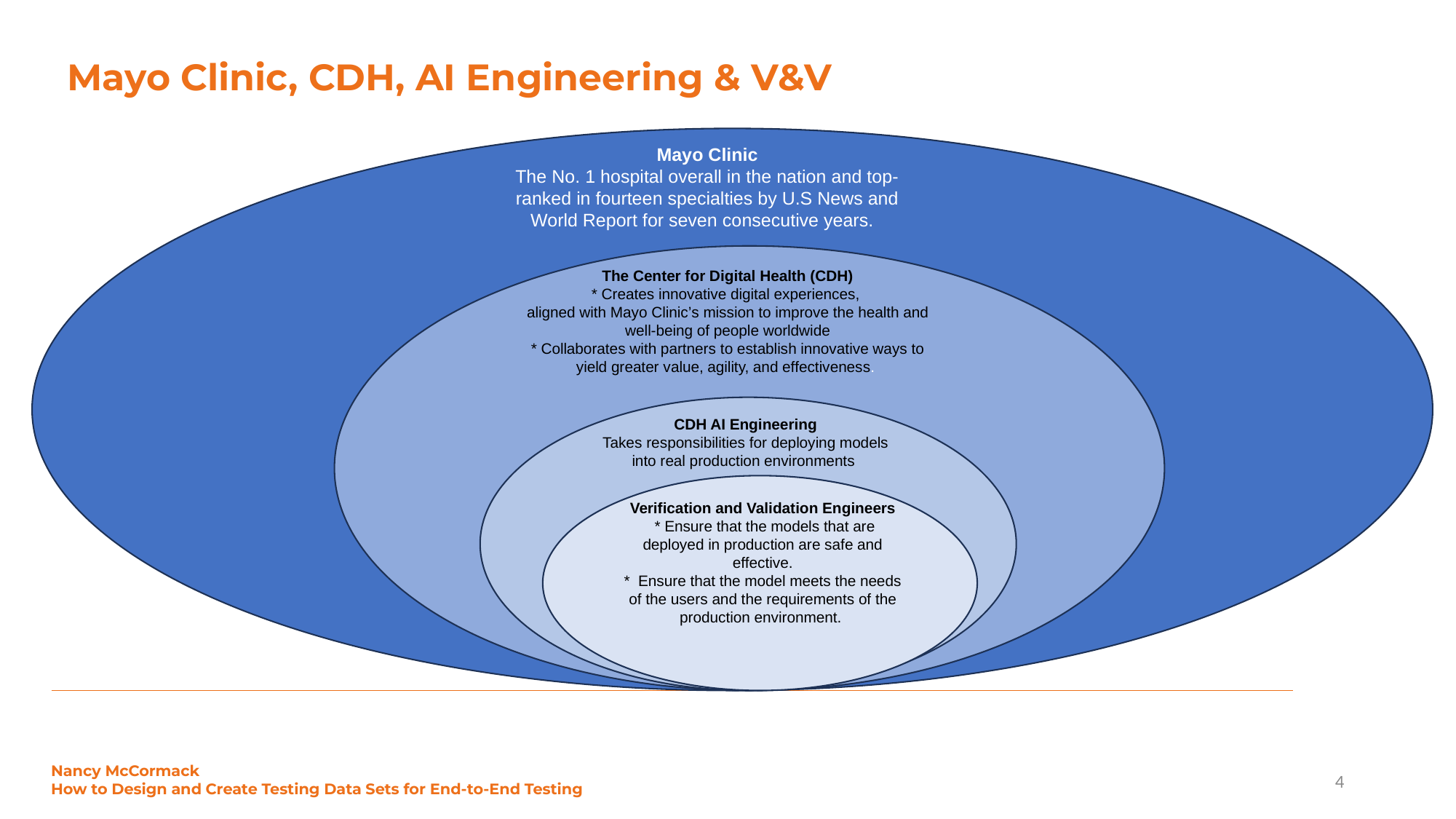

# Mayo Clinic, CDH, AI Engineering & V&V

Mayo Clinic
The No. 1 hospital overall in the nation and top-ranked in fourteen specialties by U.S News and World Report for seven consecutive years.

The Center for Digital Health (CDH)
* Creates innovative digital experiences,
aligned with Mayo Clinic’s mission to improve the health and well-being of people worldwide
* Collaborates with partners to establish innovative ways to yield greater value, agility, and effectiveness.

CDH AI Engineering
Takes responsibilities for deploying models into real production environments

Verification and Validation Engineers
 * Ensure that the models that are deployed in production are safe and effective.
*  Ensure that the model meets the needs of the users and the requirements of the production environment.

Nancy McCormack
How to Design and Create Testing Data Sets for End-to-End Testing
4